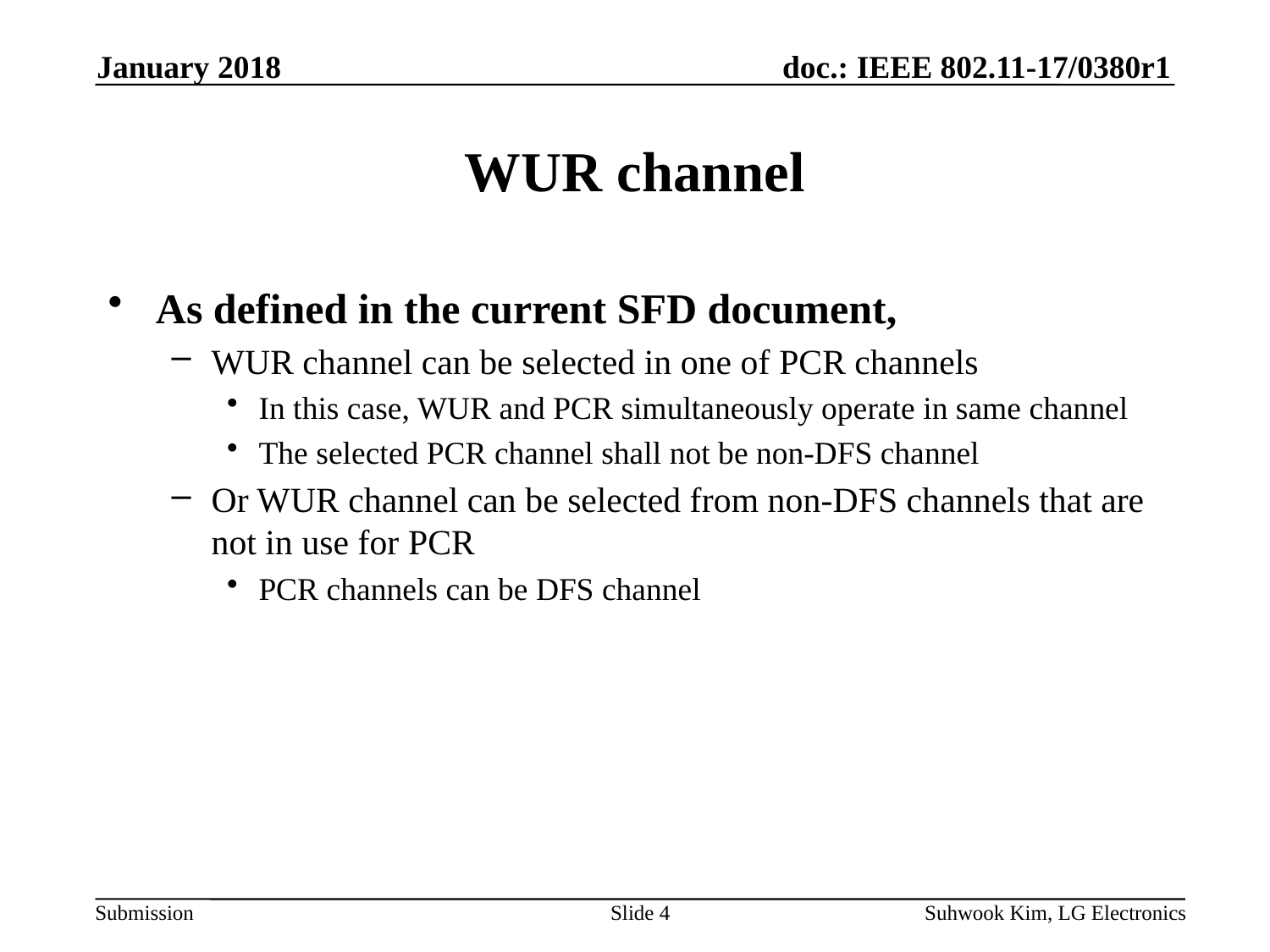

January 2018
# WUR channel
As defined in the current SFD document,
WUR channel can be selected in one of PCR channels
In this case, WUR and PCR simultaneously operate in same channel
The selected PCR channel shall not be non-DFS channel
Or WUR channel can be selected from non-DFS channels that are not in use for PCR
PCR channels can be DFS channel

Slide 4
Suhwook Kim, LG Electronics